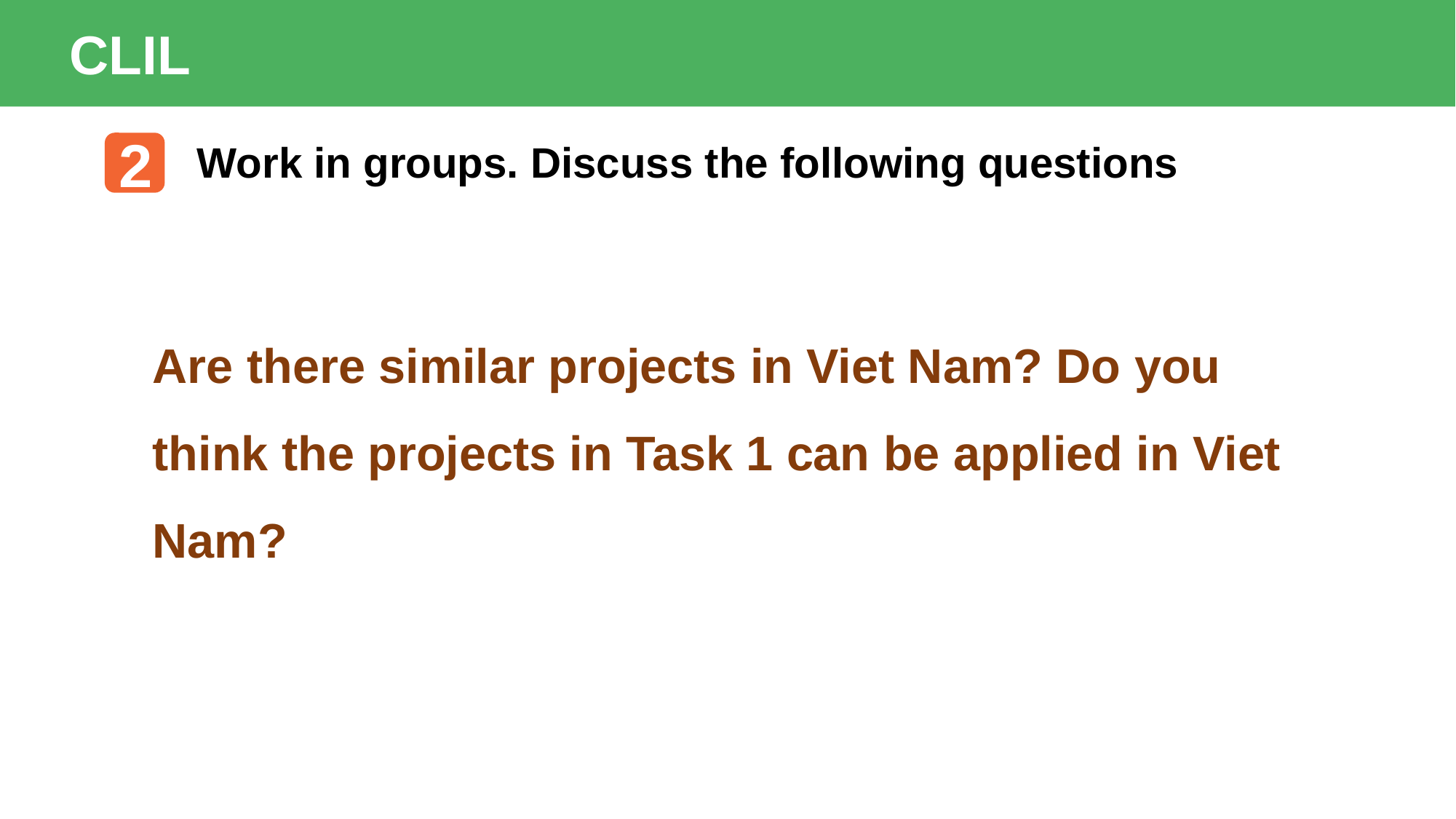

CLIL
2
Work in groups. Discuss the following questions

Are there similar projects in Viet Nam? Do you think the projects in Task 1 can be applied in Viet Nam?